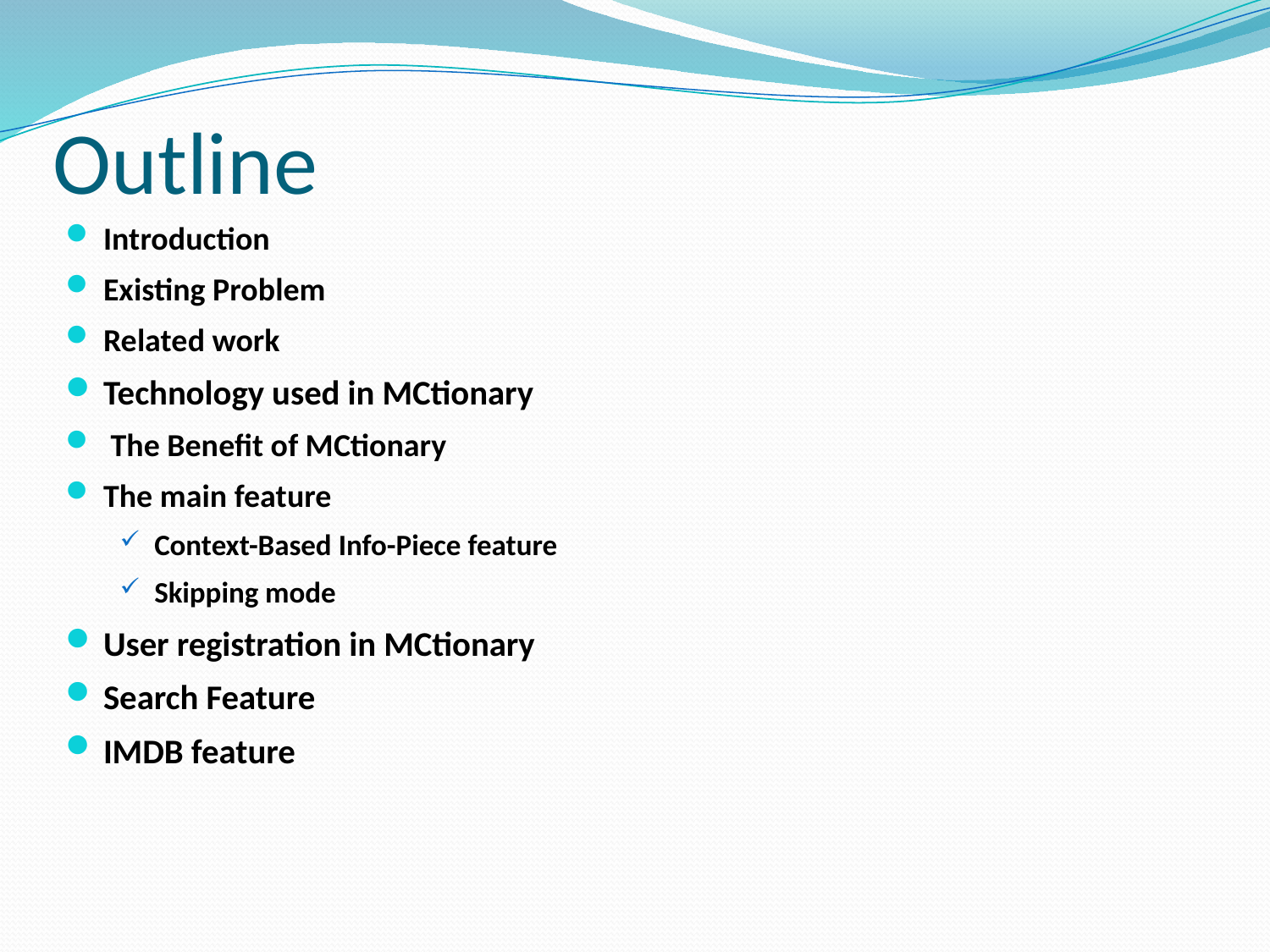

# Outline
Introduction
Existing Problem
Related work
Technology used in MCtionary
 The Benefit of MCtionary
The main feature
Context-Based Info-Piece feature
Skipping mode
User registration in MCtionary
Search Feature
IMDB feature